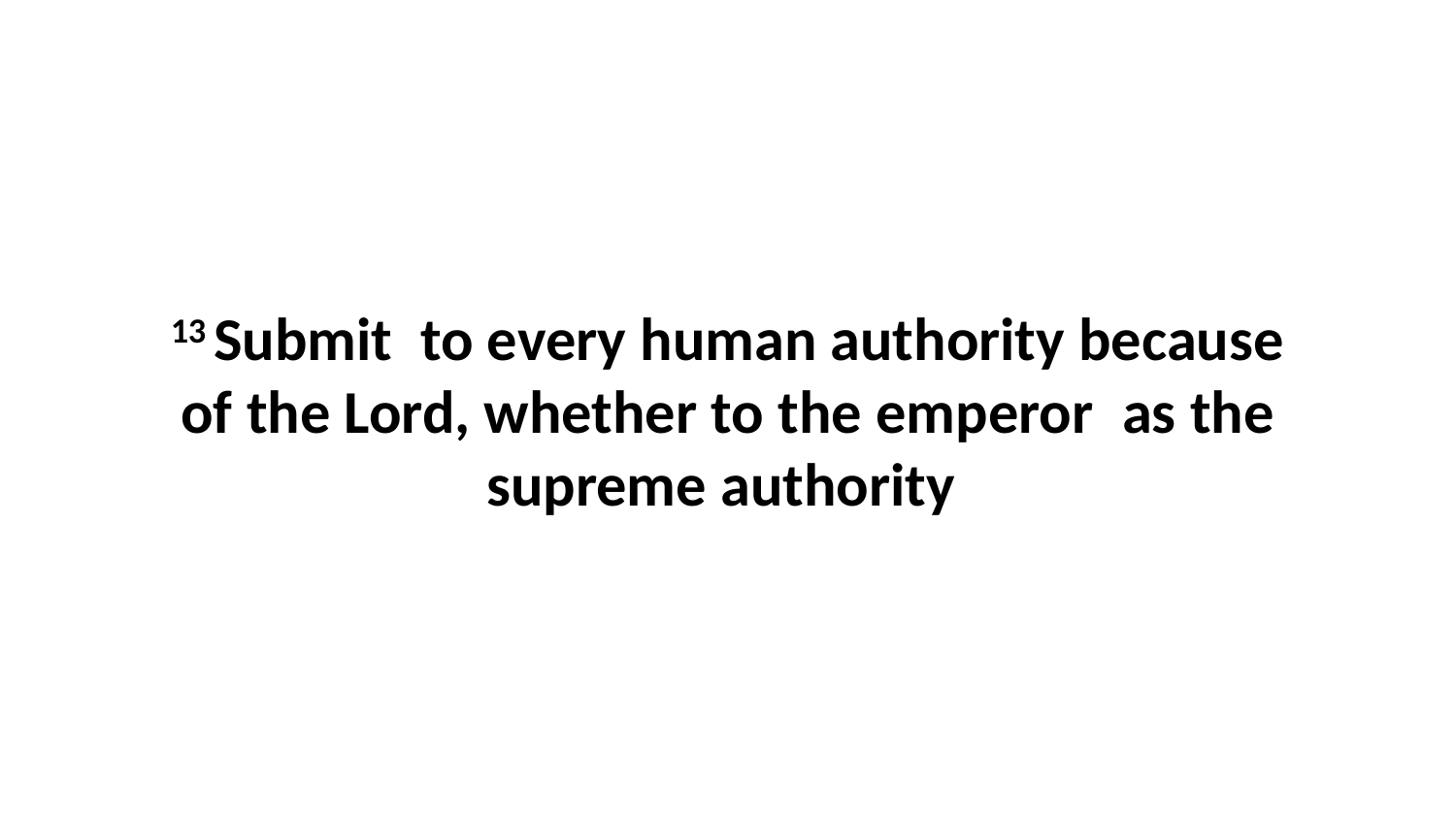

13 Submit  to every human authority because of the Lord, whether to the emperor  as the supreme authority